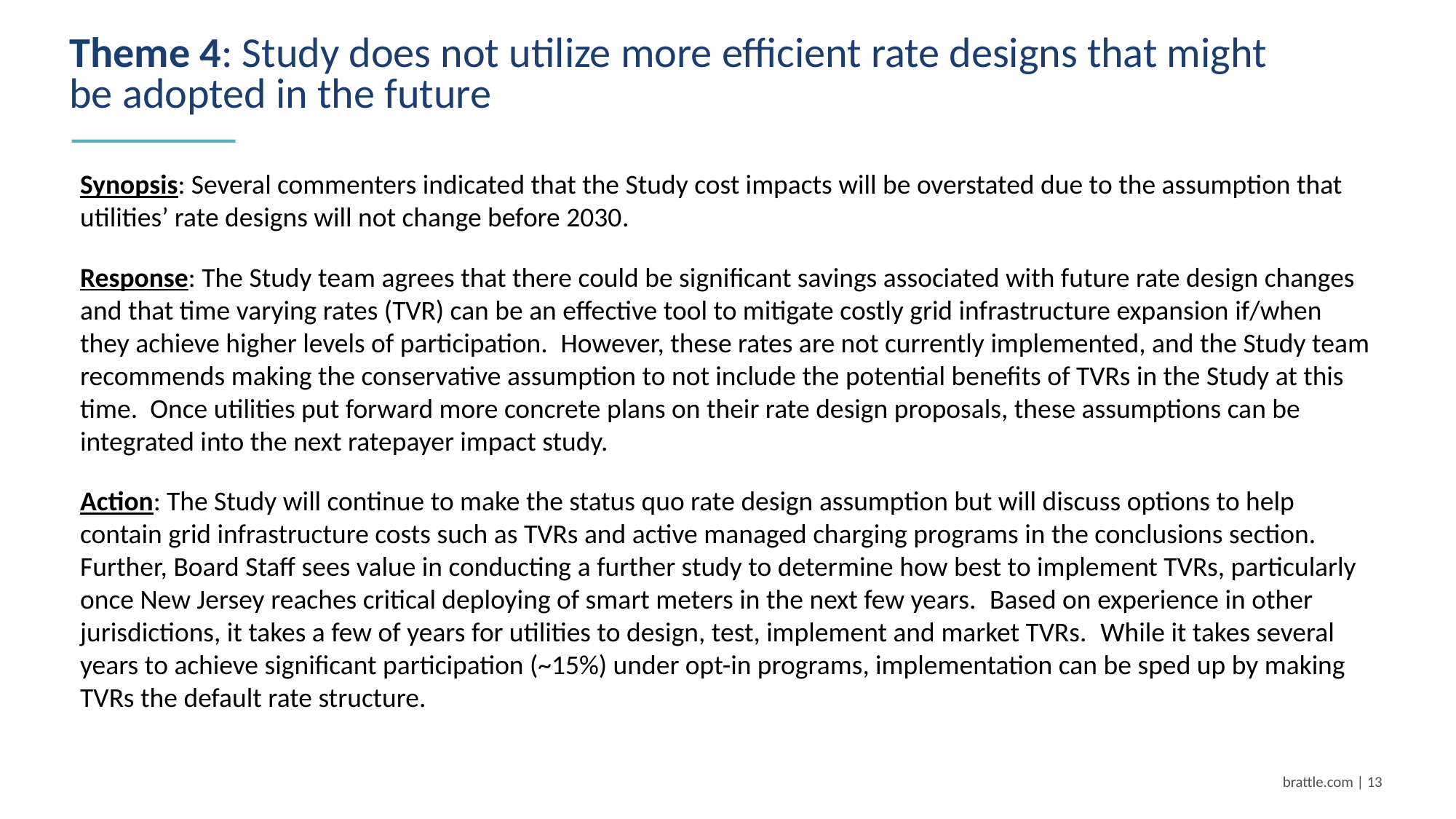

# Theme 4: Study does not utilize more efficient rate designs that might be adopted in the future
Synopsis: Several commenters indicated that the Study cost impacts will be overstated due to the assumption that utilities’ rate designs will not change before 2030.
Response: The Study team agrees that there could be significant savings associated with future rate design changes and that time varying rates (TVR) can be an effective tool to mitigate costly grid infrastructure expansion if/when they achieve higher levels of participation.  However, these rates are not currently implemented, and the Study team recommends making the conservative assumption to not include the potential benefits of TVRs in the Study at this time.  Once utilities put forward more concrete plans on their rate design proposals, these assumptions can be integrated into the next ratepayer impact study.
Action: The Study will continue to make the status quo rate design assumption but will discuss options to help contain grid infrastructure costs such as TVRs and active managed charging programs in the conclusions section.  Further, Board Staff sees value in conducting a further study to determine how best to implement TVRs, particularly once New Jersey reaches critical deploying of smart meters in the next few years.  Based on experience in other jurisdictions, it takes a few of years for utilities to design, test, implement and market TVRs.  While it takes several years to achieve significant participation (~15%) under opt-in programs, implementation can be sped up by making TVRs the default rate structure.
brattle.com | 13